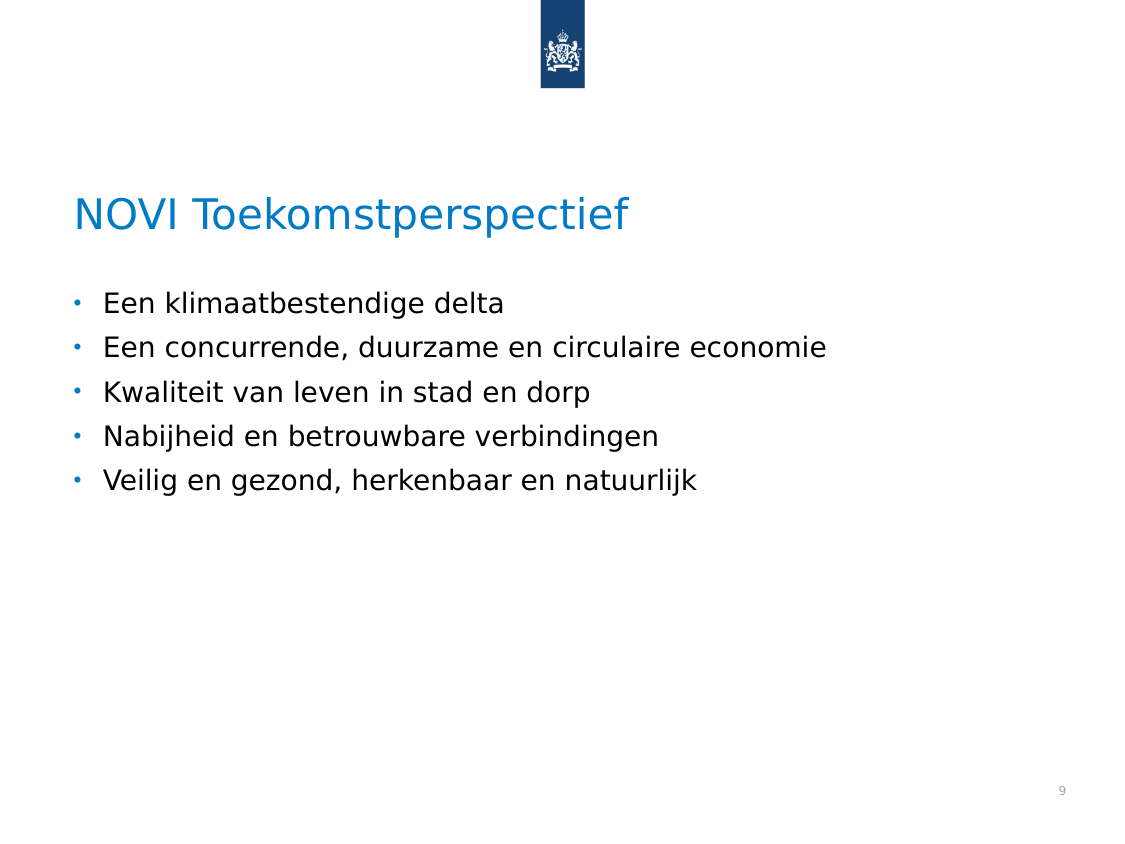

# NOVI Toekomstperspectief
Een klimaatbestendige delta
Een concurrende, duurzame en circulaire economie
Kwaliteit van leven in stad en dorp
Nabijheid en betrouwbare verbindingen
Veilig en gezond, herkenbaar en natuurlijk

9